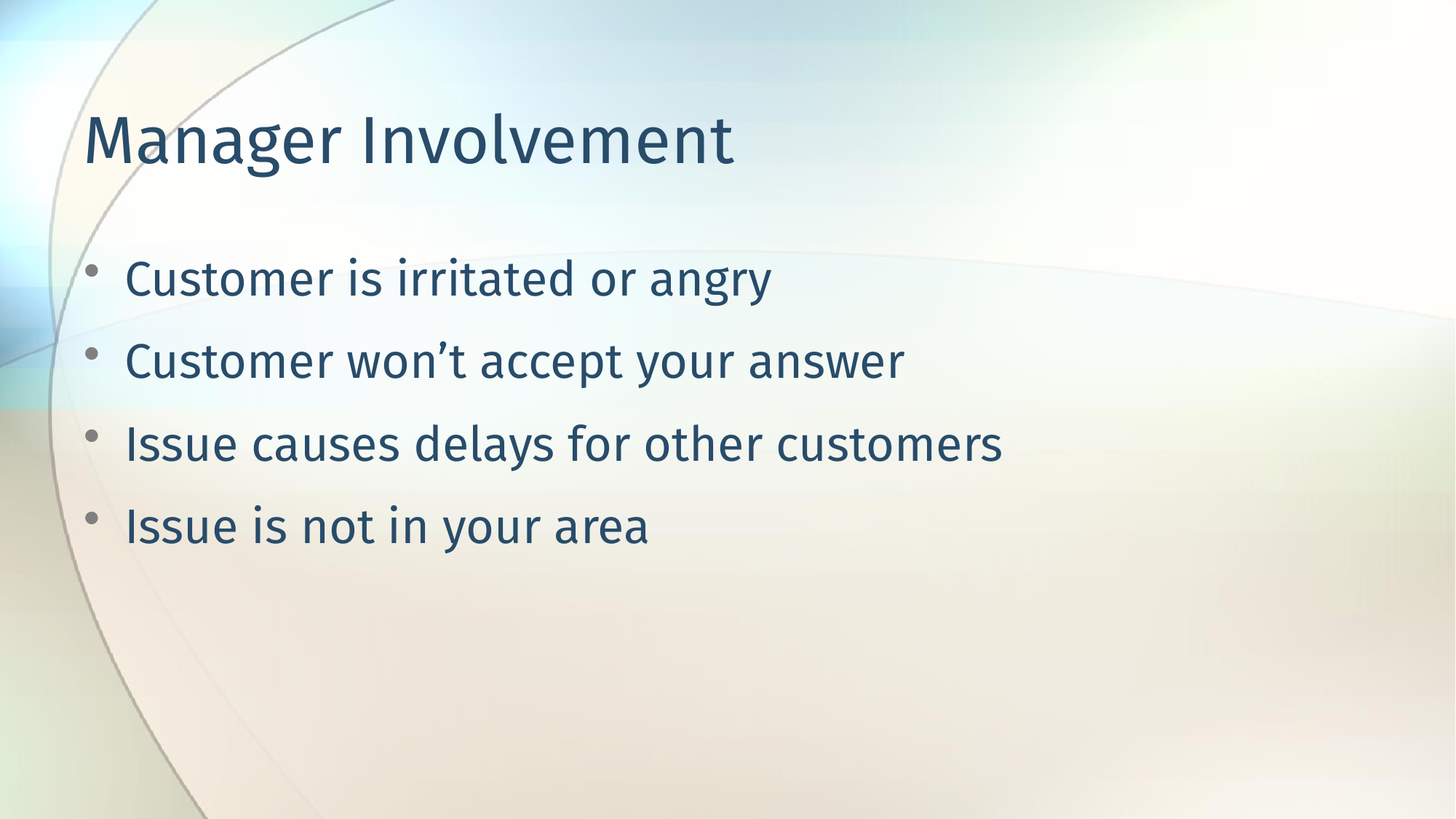

# Manager Involvement
Customer is irritated or angry
Customer won’t accept your answer
Issue causes delays for other customers
Issue is not in your area